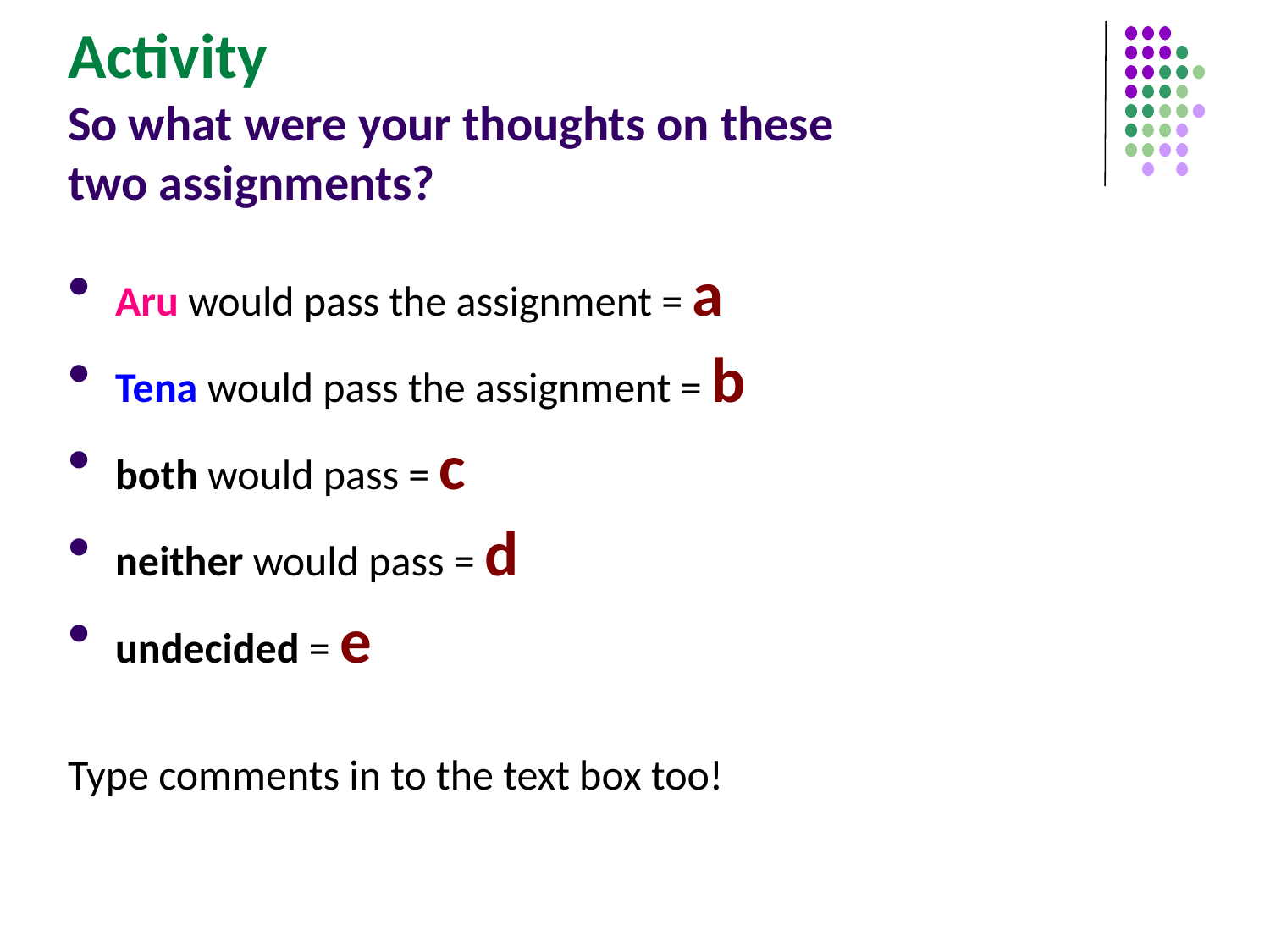

# Activity So what were your thoughts on these two assignments?
Aru would pass the assignment = a
Tena would pass the assignment = b
both would pass = c
neither would pass = d
undecided = e

Type comments in to the text box too!